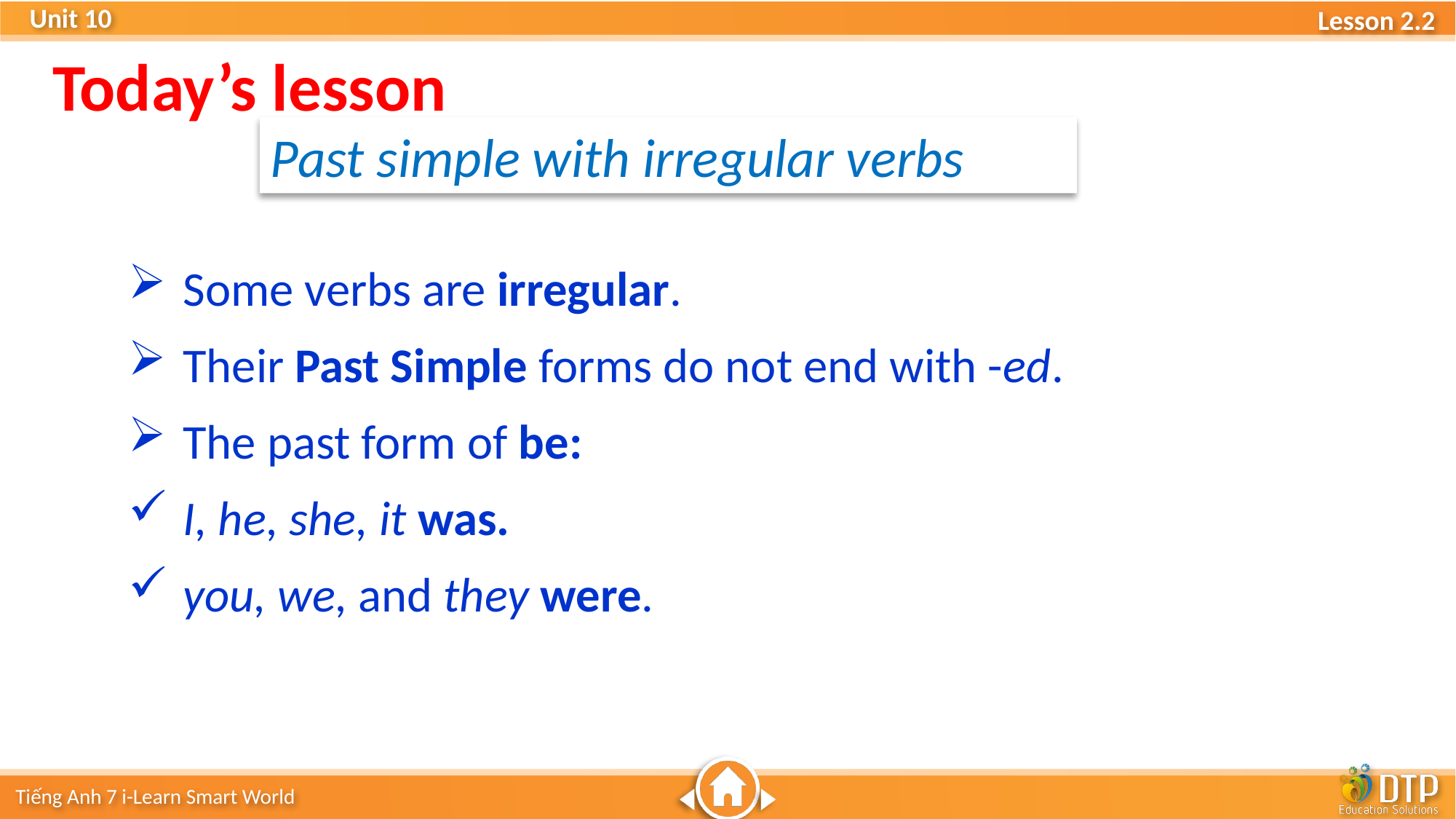

Today’s lesson
Past simple with irregular verbs
Some verbs are irregular.
Their Past Simple forms do not end with -ed.
The past form of be:
I, he, she, it was.
you, we, and they were.